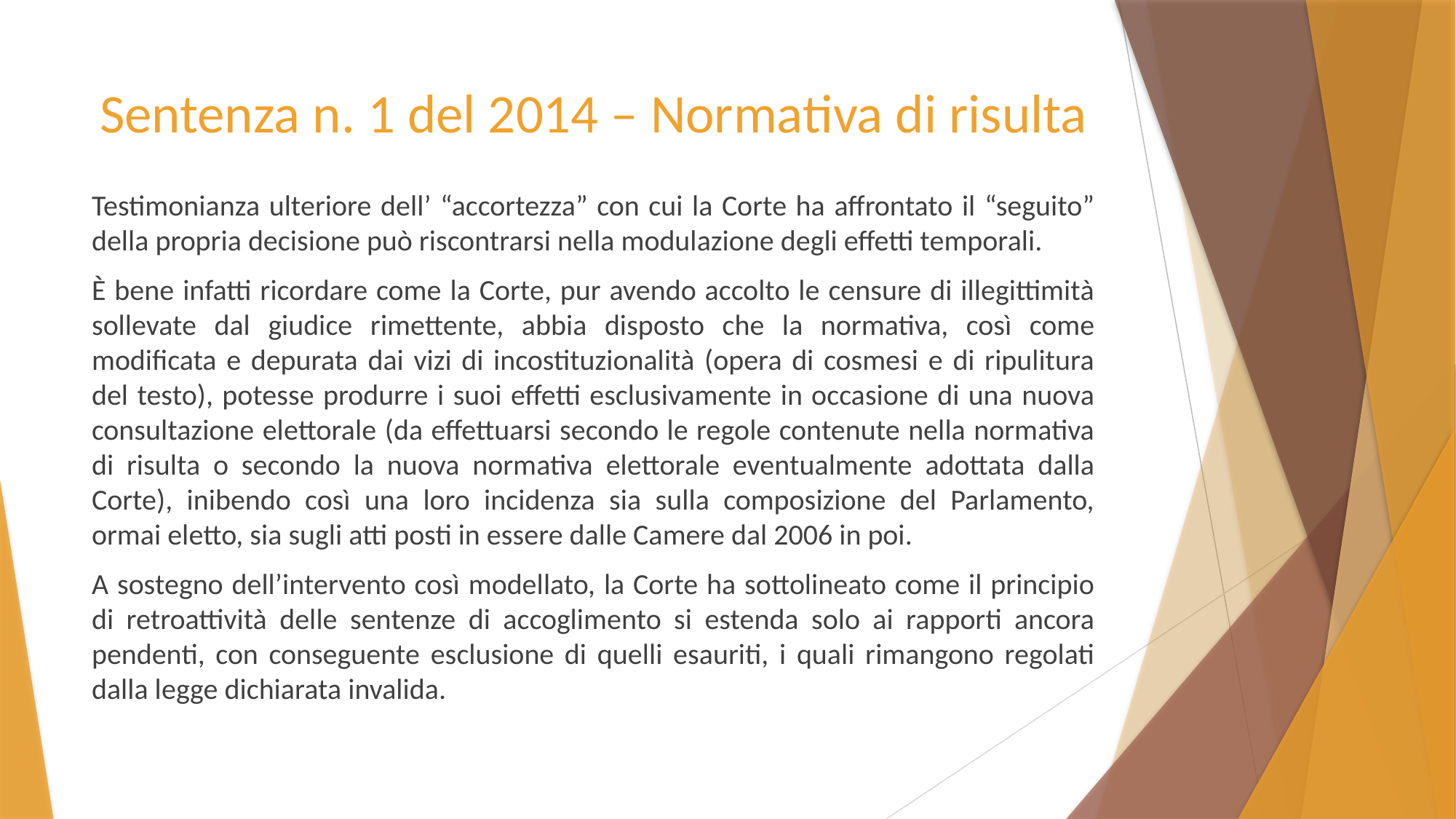

# Sentenza n. 1 del 2014 – Normativa di risulta
Testimonianza ulteriore dell’ “accortezza” con cui la Corte ha affrontato il “seguito” della propria decisione può riscontrarsi nella modulazione degli effetti temporali.
È bene infatti ricordare come la Corte, pur avendo accolto le censure di illegittimità sollevate dal giudice rimettente, abbia disposto che la normativa, così come modificata e depurata dai vizi di incostituzionalità (opera di cosmesi e di ripulitura del testo), potesse produrre i suoi effetti esclusivamente in occasione di una nuova consultazione elettorale (da effettuarsi secondo le regole contenute nella normativa di risulta o secondo la nuova normativa elettorale eventualmente adottata dalla Corte), inibendo così una loro incidenza sia sulla composizione del Parlamento, ormai eletto, sia sugli atti posti in essere dalle Camere dal 2006 in poi.
A sostegno dell’intervento così modellato, la Corte ha sottolineato come il principio di retroattività delle sentenze di accoglimento si estenda solo ai rapporti ancora pendenti, con conseguente esclusione di quelli esauriti, i quali rimangono regolati dalla legge dichiarata invalida.